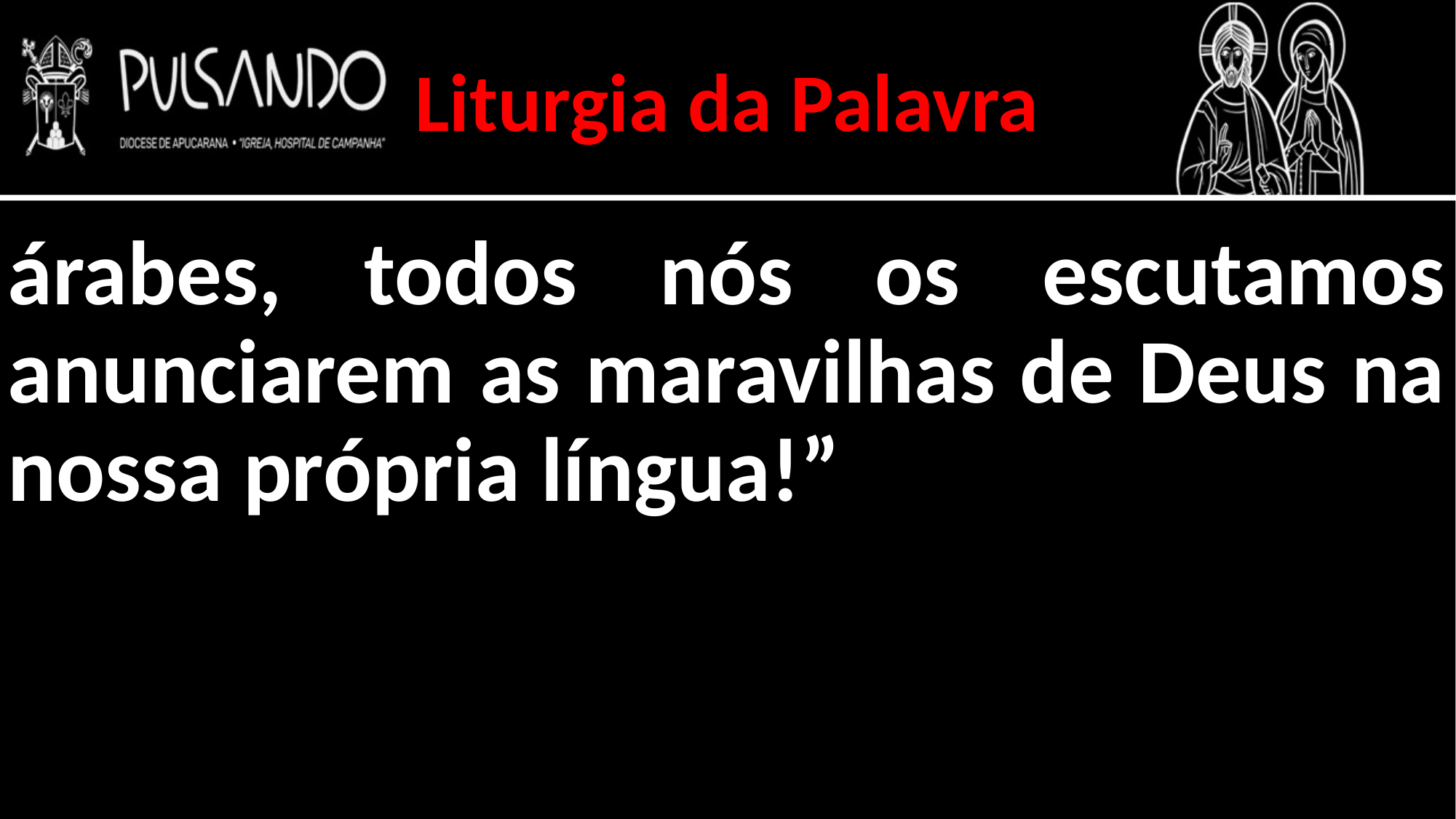

Liturgia da Palavra
árabes, todos nós os escutamos anunciarem as maravilhas de Deus na nossa própria língua!”